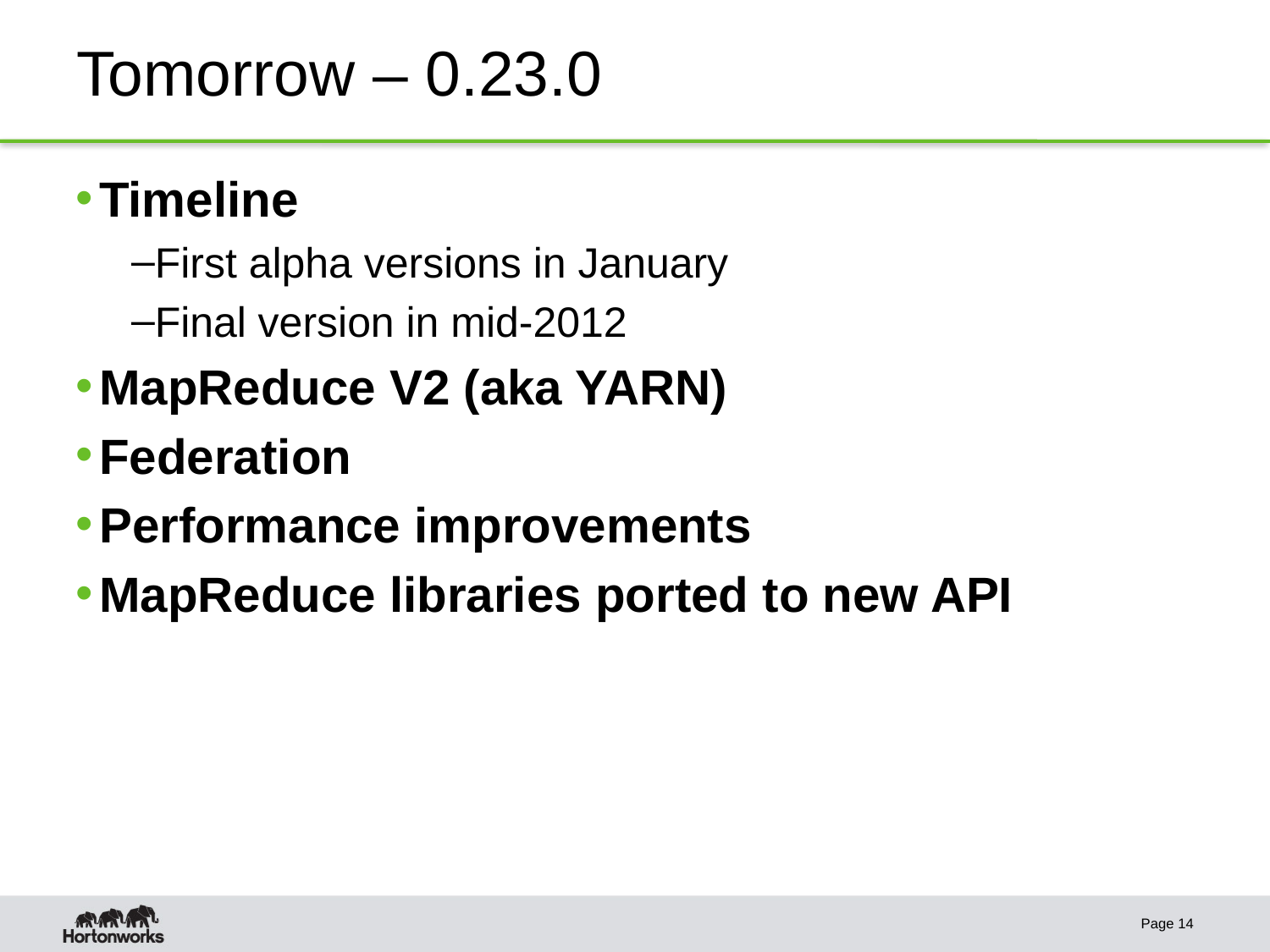

# Tomorrow – 0.23.0
Timeline
First alpha versions in January
Final version in mid-2012
MapReduce V2 (aka YARN)
Federation
Performance improvements
MapReduce libraries ported to new API

Page 14